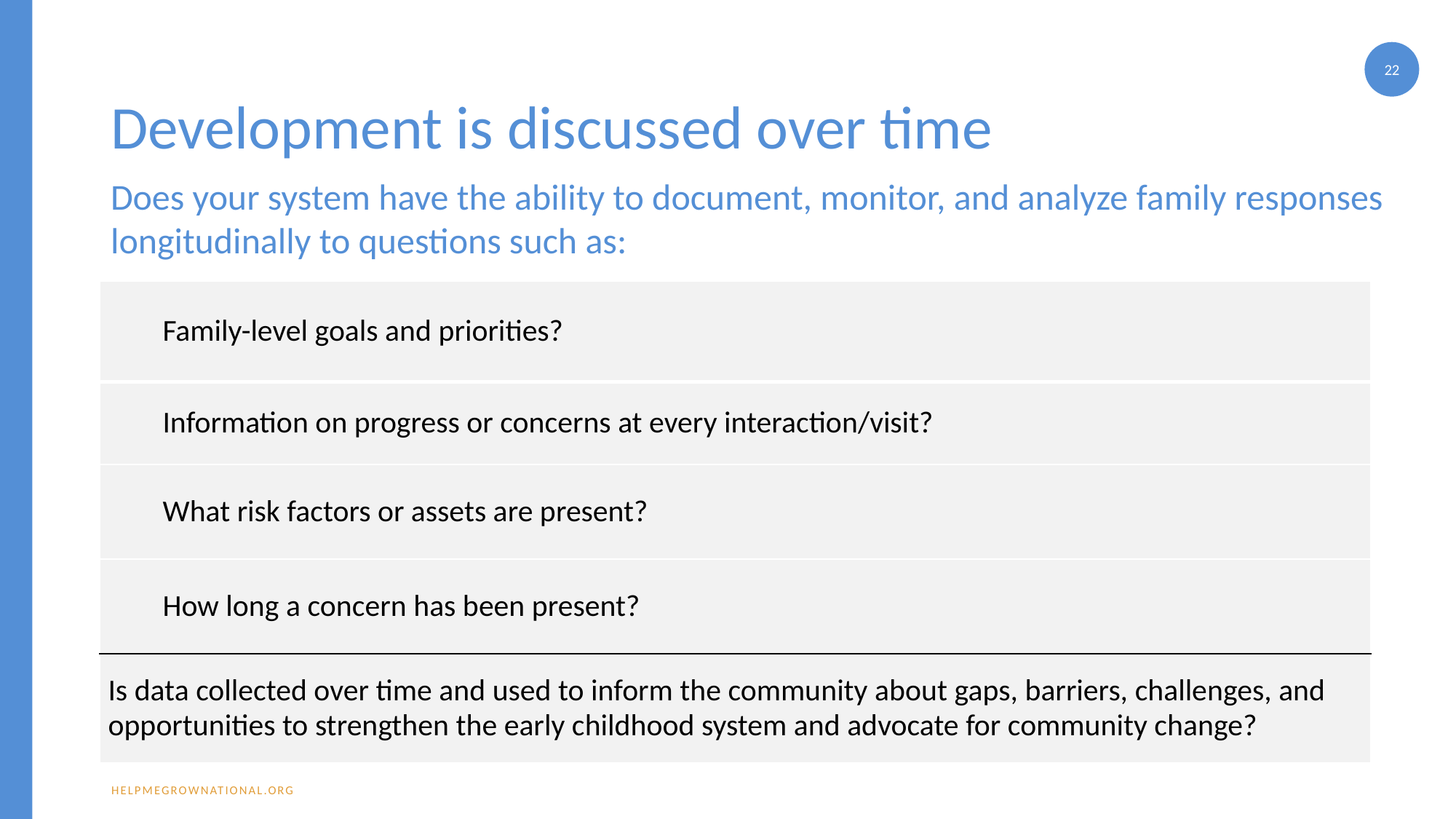

22
# Development is discussed over time
Does your system have the ability to document, monitor, and analyze family responses longitudinally to questions such as:
| Family-level goals and priorities? |
| --- |
| Information on progress or concerns at every interaction/visit? |
| What risk factors or assets are present? |
| How long a concern has been present? |
| Is data collected over time and used to inform the community about gaps, barriers, challenges, and opportunities to strengthen the early childhood system and advocate for community change? |